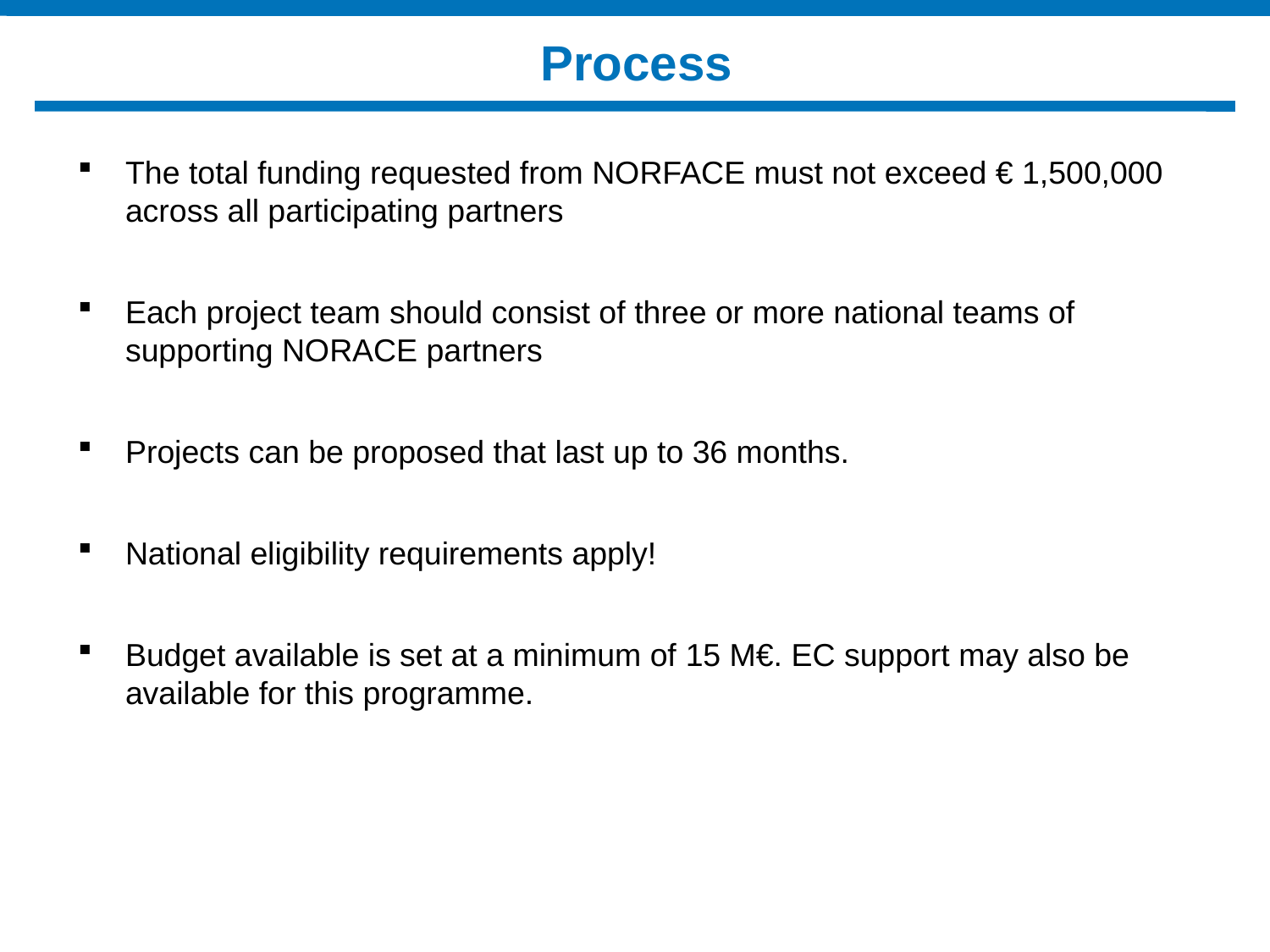

# Process
The total funding requested from NORFACE must not exceed € 1,500,000 across all participating partners

Each project team should consist of three or more national teams of supporting NORACE partners

Projects can be proposed that last up to 36 months.

National eligibility requirements apply!

Budget available is set at a minimum of 15 M€. EC support may also be available for this programme.